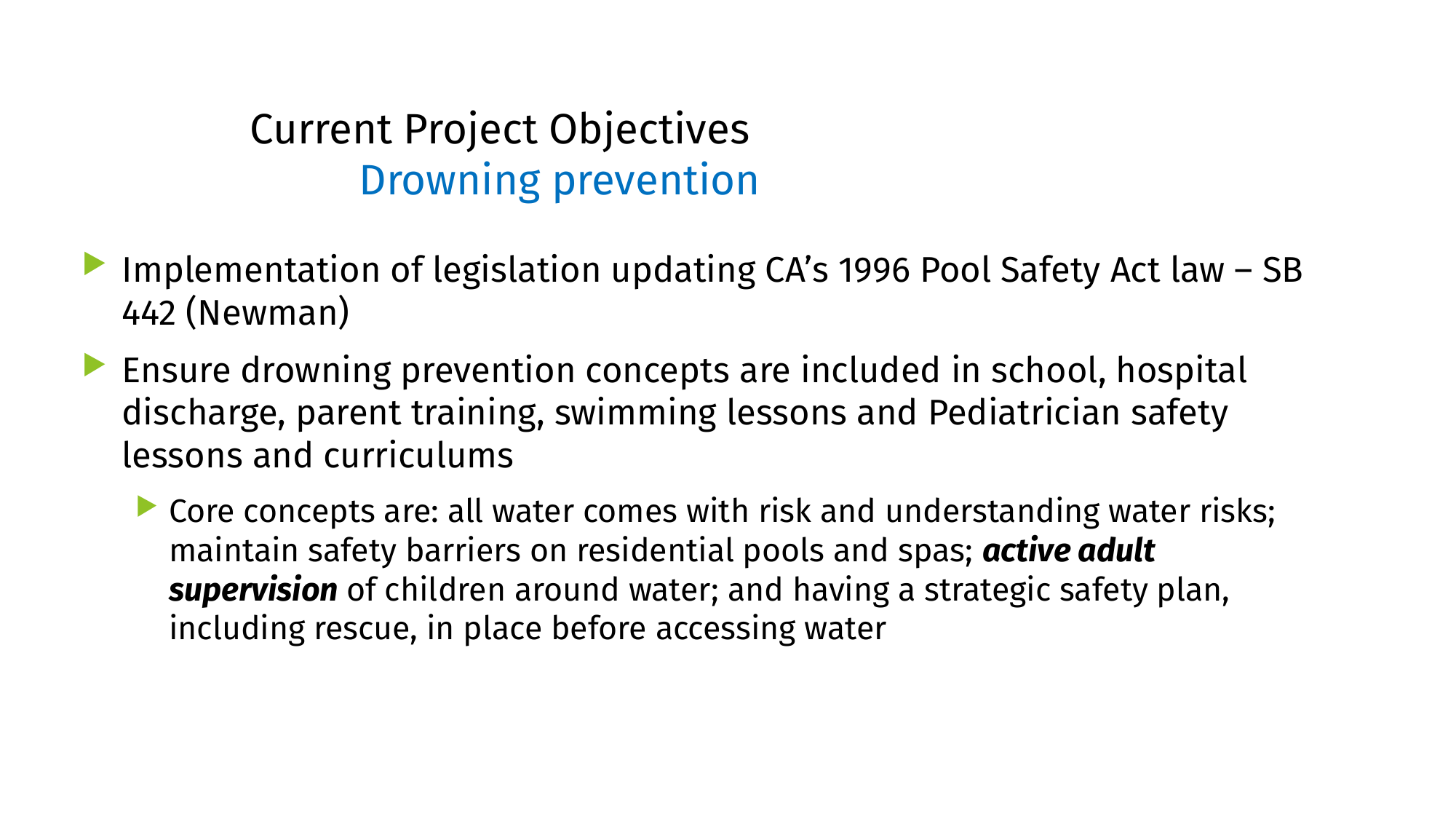

# Current Project Objectives Drowning prevention
Implementation of legislation updating CA’s 1996 Pool Safety Act law – SB 442 (Newman)
Ensure drowning prevention concepts are included in school, hospital discharge, parent training, swimming lessons and Pediatrician safety lessons and curriculums
Core concepts are: all water comes with risk and understanding water risks; maintain safety barriers on residential pools and spas; active adult supervision of children around water; and having a strategic safety plan, including rescue, in place before accessing water

CCCSH Children's Roundtable Presentation May 9, 2019
22